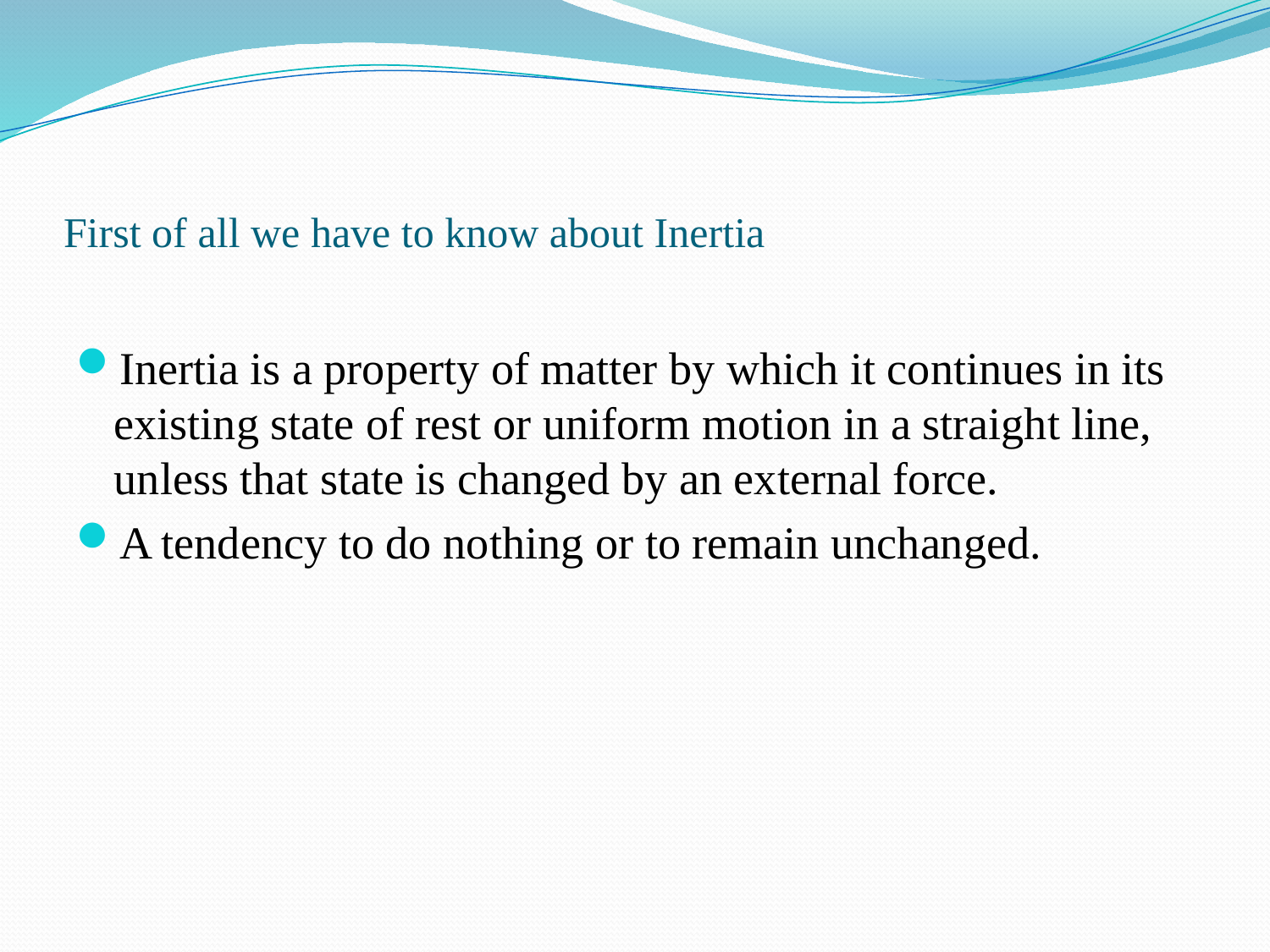

# First of all we have to know about Inertia

Inertia is a property of matter by which it continues in its existing state of rest or uniform motion in a straight line, unless that state is changed by an external force.
A tendency to do nothing or to remain unchanged.